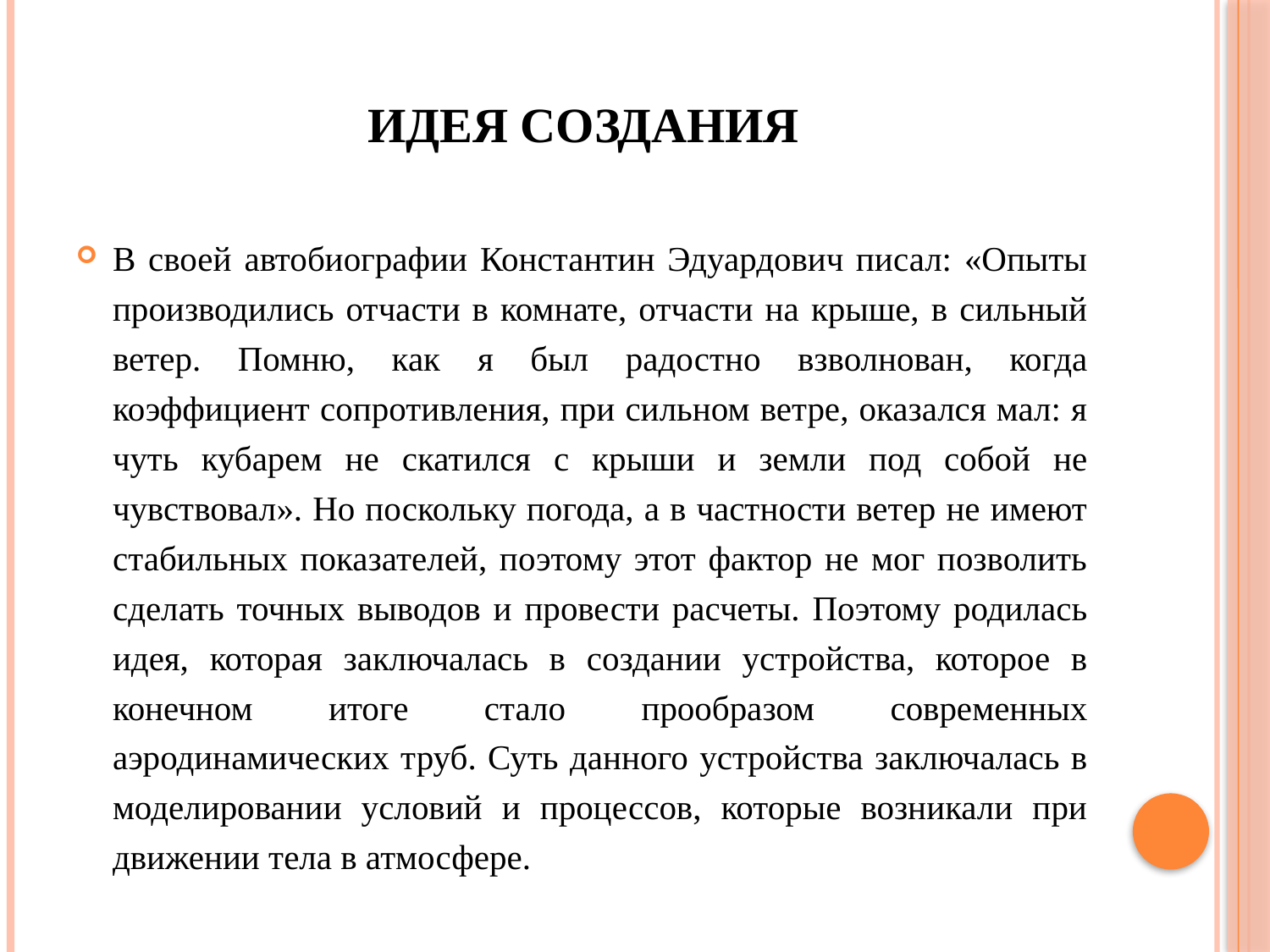

# Идея создания
В своей автобиографии Константин Эдуардович писал: «Опыты производились отчасти в комнате, отчасти на крыше, в сильный ветер. Помню, как я был радостно взволнован, когда коэффициент сопротивления, при сильном ветре, оказался мал: я чуть кубарем не скатился с крыши и земли под собой не чувствовал». Но поскольку погода, а в частности ветер не имеют стабильных показателей, поэтому этот фактор не мог позволить сделать точных выводов и провести расчеты. Поэтому родилась идея, которая заключалась в создании устройства, которое в конечном итоге стало прообразом современных аэродинамических труб. Суть данного устройства заключалась в моделировании условий и процессов, которые возникали при движении тела в атмосфере.